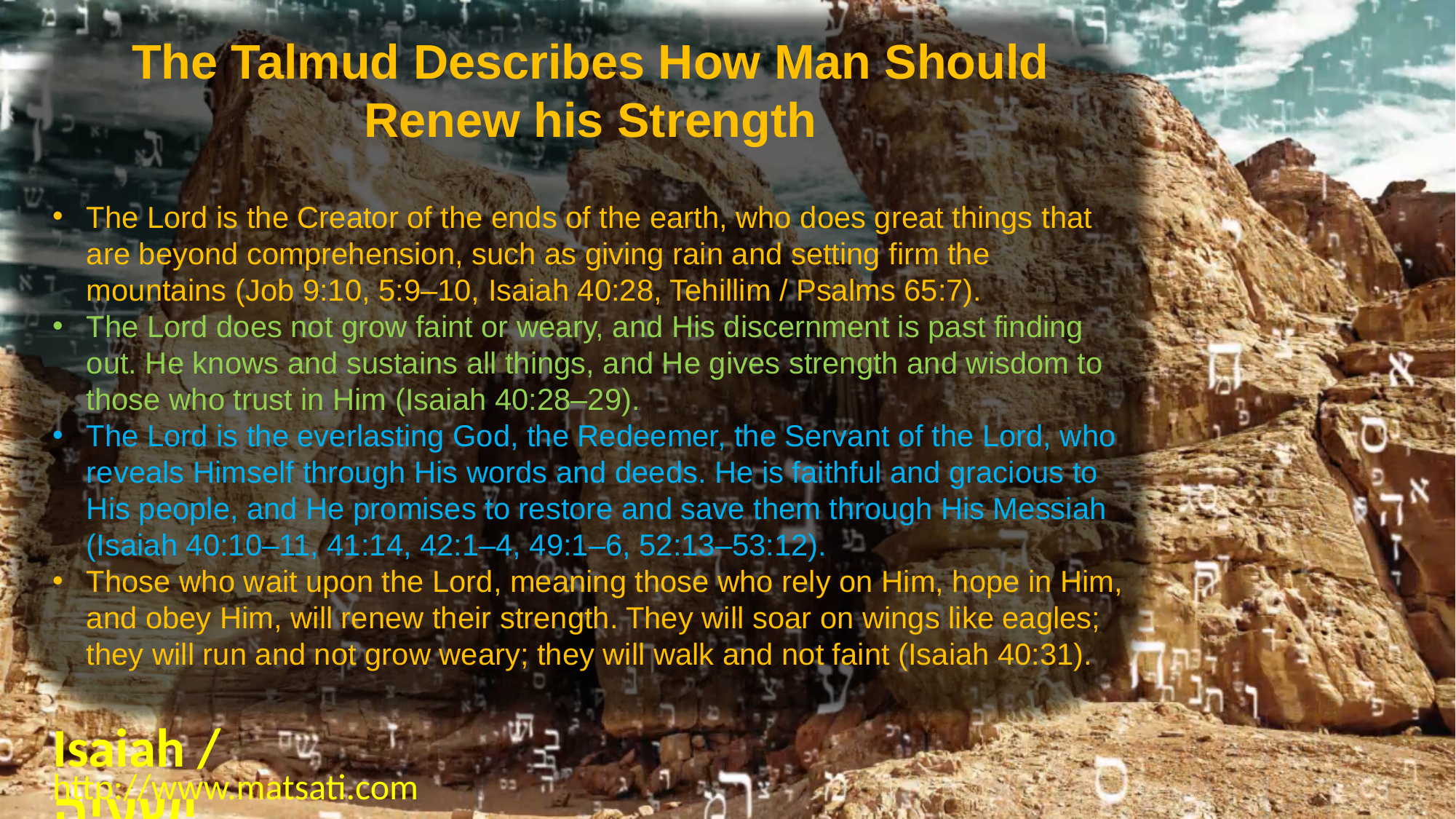

The Talmud Describes How Man Should Renew his Strength

The Lord is the Creator of the ends of the earth, who does great things that are beyond comprehension, such as giving rain and setting firm the mountains (Job 9:10, 5:9–10, Isaiah 40:28, Tehillim / Psalms 65:7).
The Lord does not grow faint or weary, and His discernment is past finding out. He knows and sustains all things, and He gives strength and wisdom to those who trust in Him (Isaiah 40:28–29).
The Lord is the everlasting God, the Redeemer, the Servant of the Lord, who reveals Himself through His words and deeds. He is faithful and gracious to His people, and He promises to restore and save them through His Messiah (Isaiah 40:10–11, 41:14, 42:1–4, 49:1–6, 52:13–53:12).
Those who wait upon the Lord, meaning those who rely on Him, hope in Him, and obey Him, will renew their strength. They will soar on wings like eagles; they will run and not grow weary; they will walk and not faint (Isaiah 40:31).
Isaiah / ישעיה
http://www.matsati.com